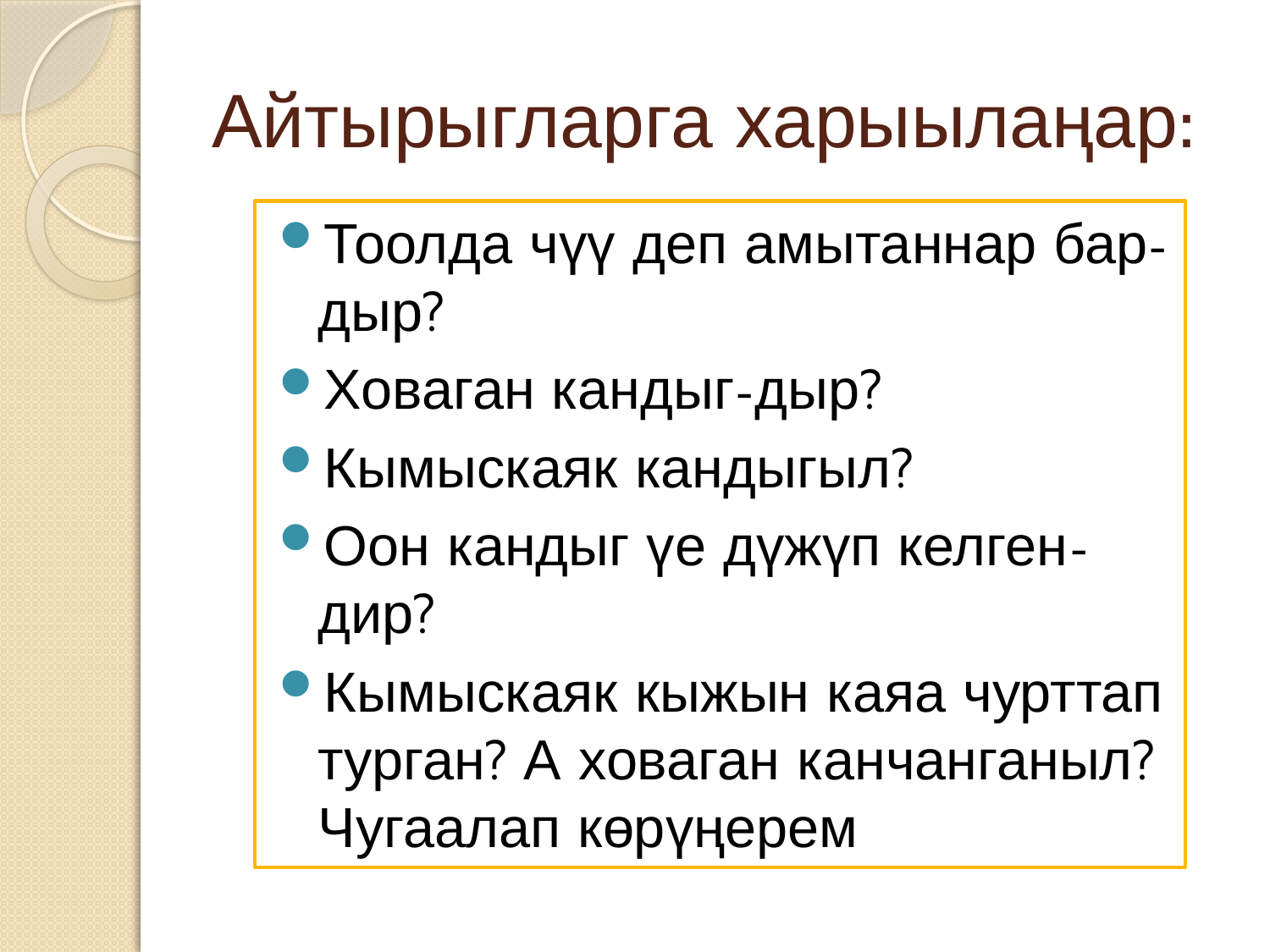

# Айтырыгларга харыылаңар:
Тоолда чүү деп амытаннар бар-дыр?
Ховаган кандыг-дыр?
Кымыскаяк кандыгыл?
Оон кандыг үе дүжүп келген-дир?
Кымыскаяк кыжын каяа чурттап турган? А ховаган канчанганыл? Чугаалап көрүңерем